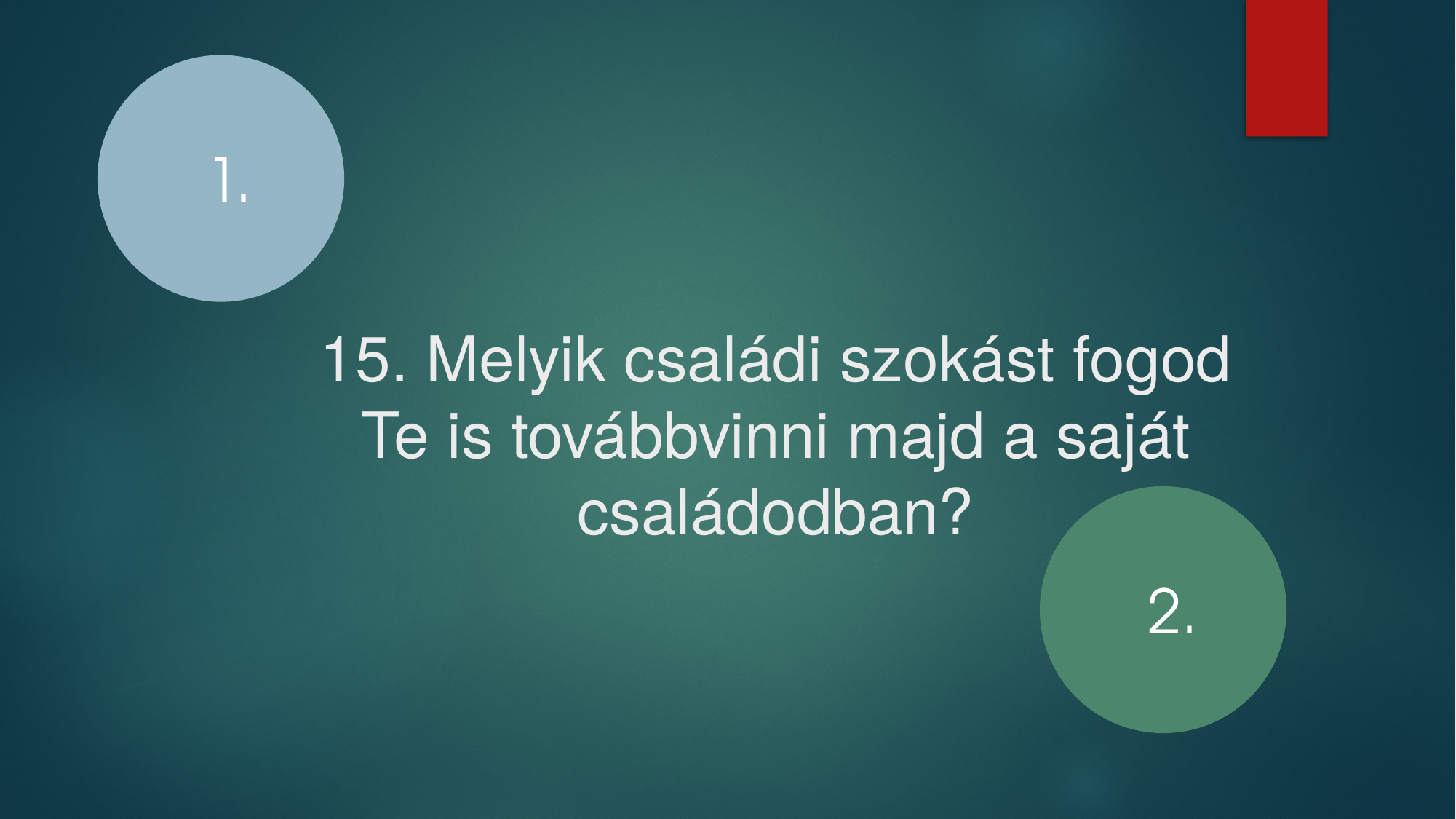

1.
# 15. Melyik családi szokást fogod Te is továbbvinni majd a saját családodban?

2.